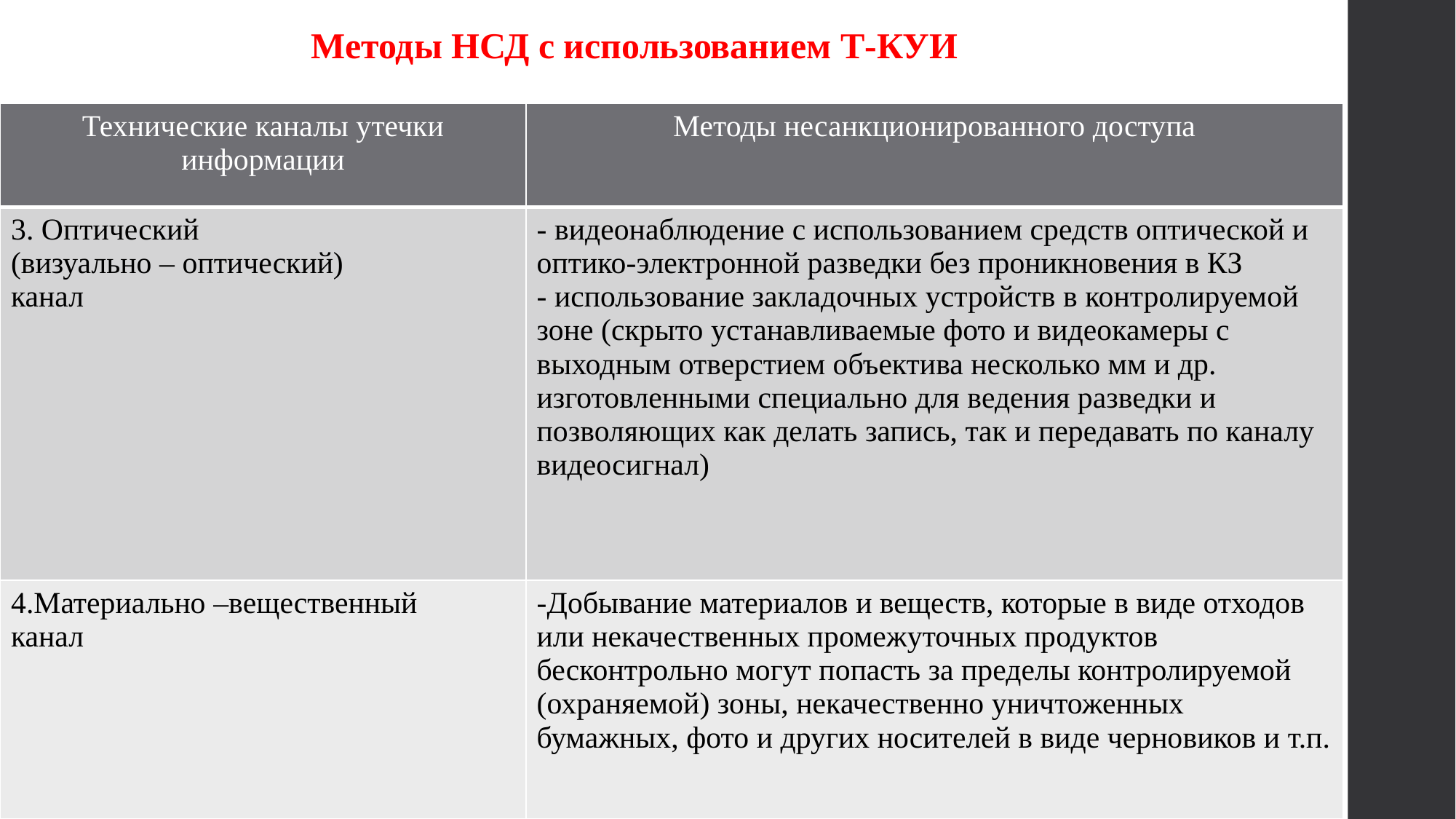

Методы НСД с использованием Т-КУИ
| Технические каналы утечки информации | Методы несанкционированного доступа |
| --- | --- |
| 3. Оптический (визуально – оптический) канал | - видеонаблюдение с использованием средств оптической и оптико-электронной разведки без проникновения в КЗ - использование закладочных устройств в контролируемой зоне (скрыто устанавливаемые фото и видеокамеры с выходным отверстием объектива несколько мм и др. изготовленными специально для ведения разведки и позволяющих как делать запись, так и передавать по каналу видеосигнал) |
| 4.Материально –вещественный канал | -Добывание материалов и веществ, которые в виде отходов или некачественных промежуточных продуктов бесконтрольно могут попасть за пределы контролируемой (охраняемой) зоны, некачественно уничтоженных бумажных, фото и других носителей в виде черновиков и т.п. |